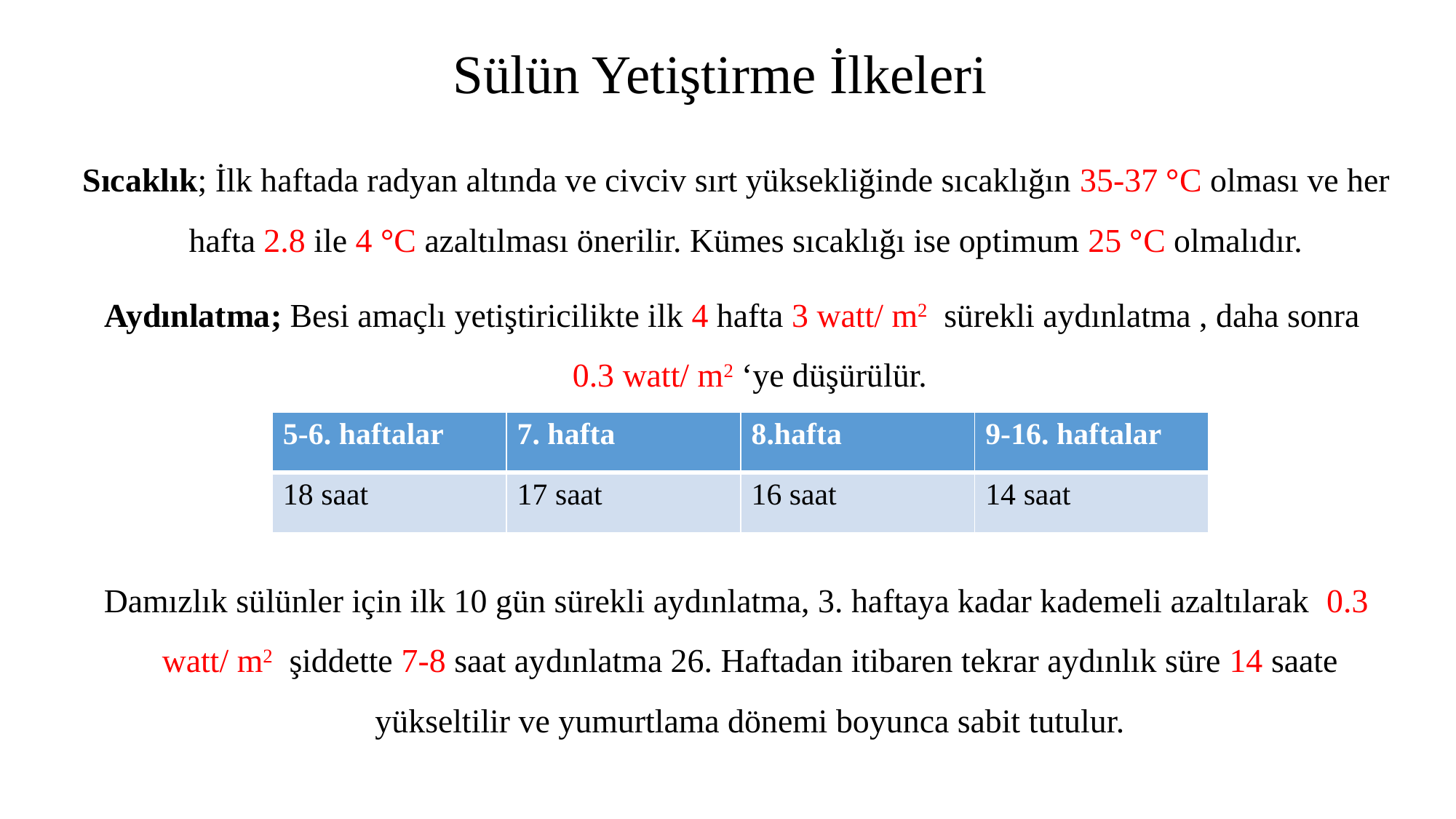

# Sülün Yetiştirme İlkeleri
Sıcaklık; İlk haftada radyan altında ve civciv sırt yüksekliğinde sıcaklığın 35-37 °C olması ve her hafta 2.8 ile 4 °C azaltılması önerilir. Kümes sıcaklığı ise optimum 25 °C olmalıdır.
Aydınlatma; Besi amaçlı yetiştiricilikte ilk 4 hafta 3 watt/ m2  sürekli aydınlatma , daha sonra  0.3 watt/ m2 ‘ye düşürülür.

Damızlık sülünler için ilk 10 gün sürekli aydınlatma, 3. haftaya kadar kademeli azaltılarak  0.3 watt/ m2  şiddette 7-8 saat aydınlatma 26. Haftadan itibaren tekrar aydınlık süre 14 saate yükseltilir ve yumurtlama dönemi boyunca sabit tutulur.

| 5-6. haftalar | 7. hafta | 8.hafta | 9-16. haftalar |
| --- | --- | --- | --- |
| 18 saat | 17 saat | 16 saat | 14 saat |